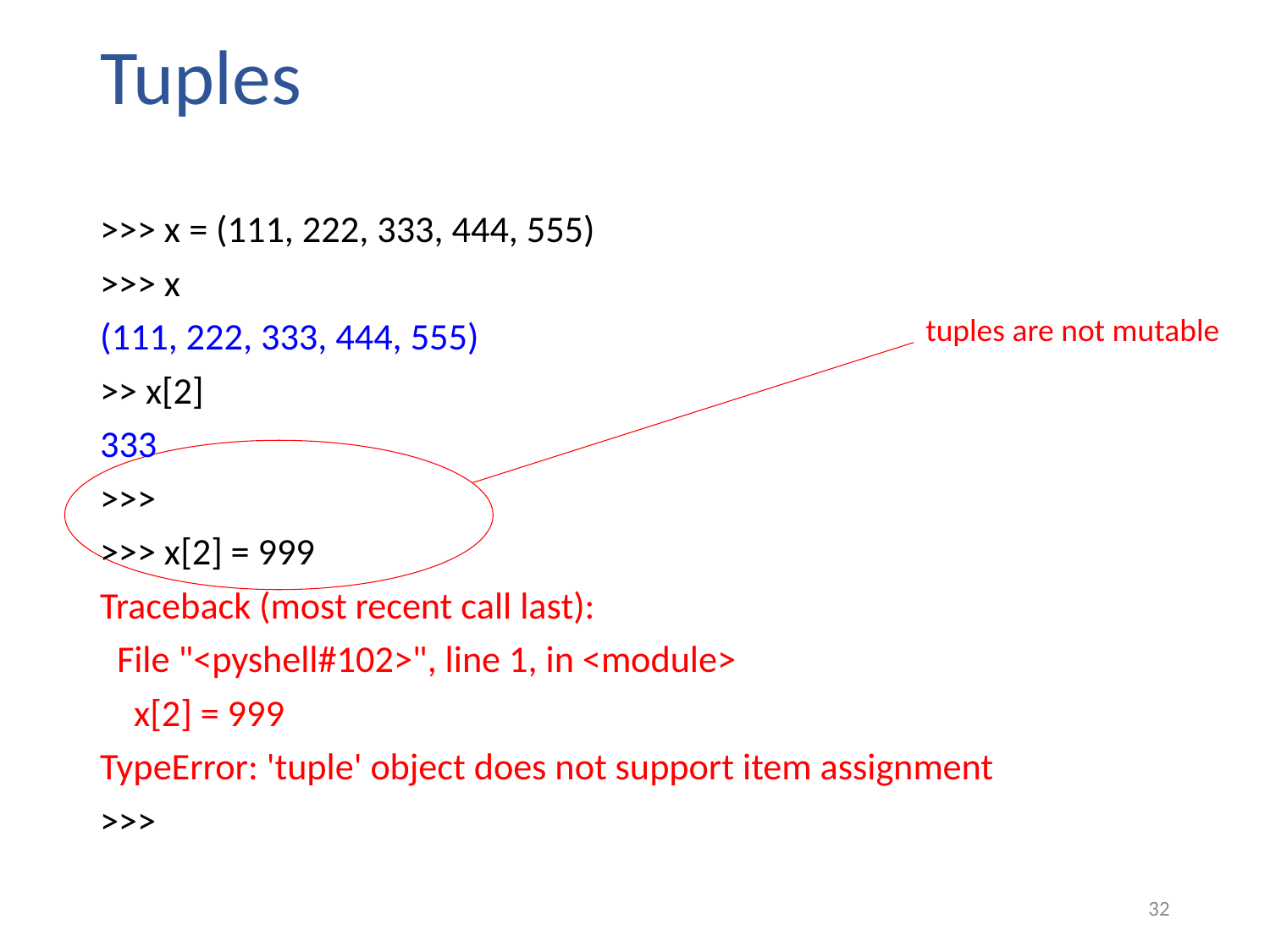

# Tuples
>>> x = (111, 222, 333, 444, 555)
>>> x
(111, 222, 333, 444, 555)
>> x[2]
333
>>>
>>> x[2] = 999
Traceback (most recent call last):
  File "<pyshell#102>", line 1, in <module>
    x[2] = 999
TypeError: 'tuple' object does not support item assignment
>>>

tuples are not mutable

32